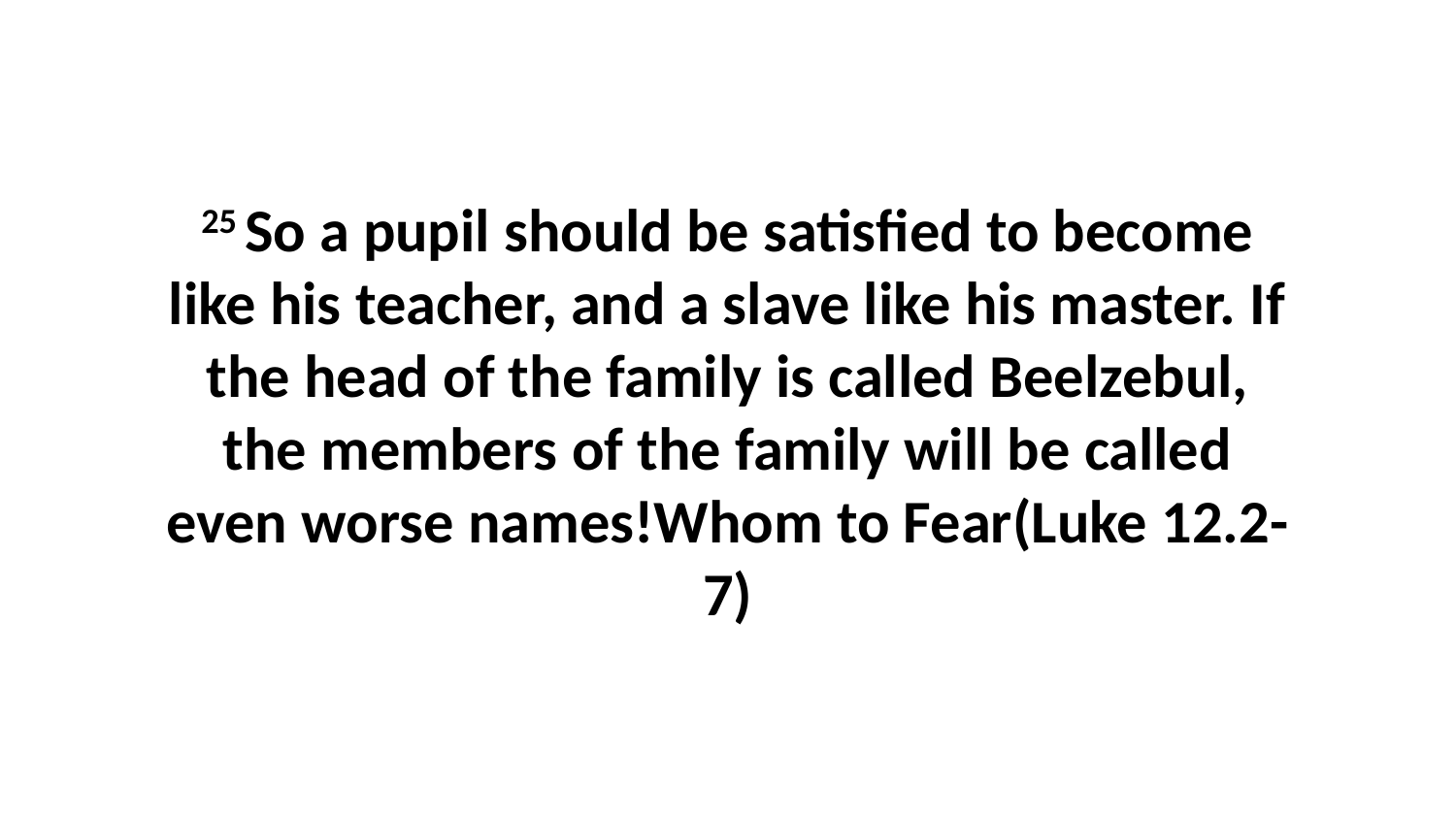

25 So a pupil should be satisfied to become like his teacher, and a slave like his master. If the head of the family is called Beelzebul, the members of the family will be called even worse names!Whom to Fear(Luke 12.2-7)